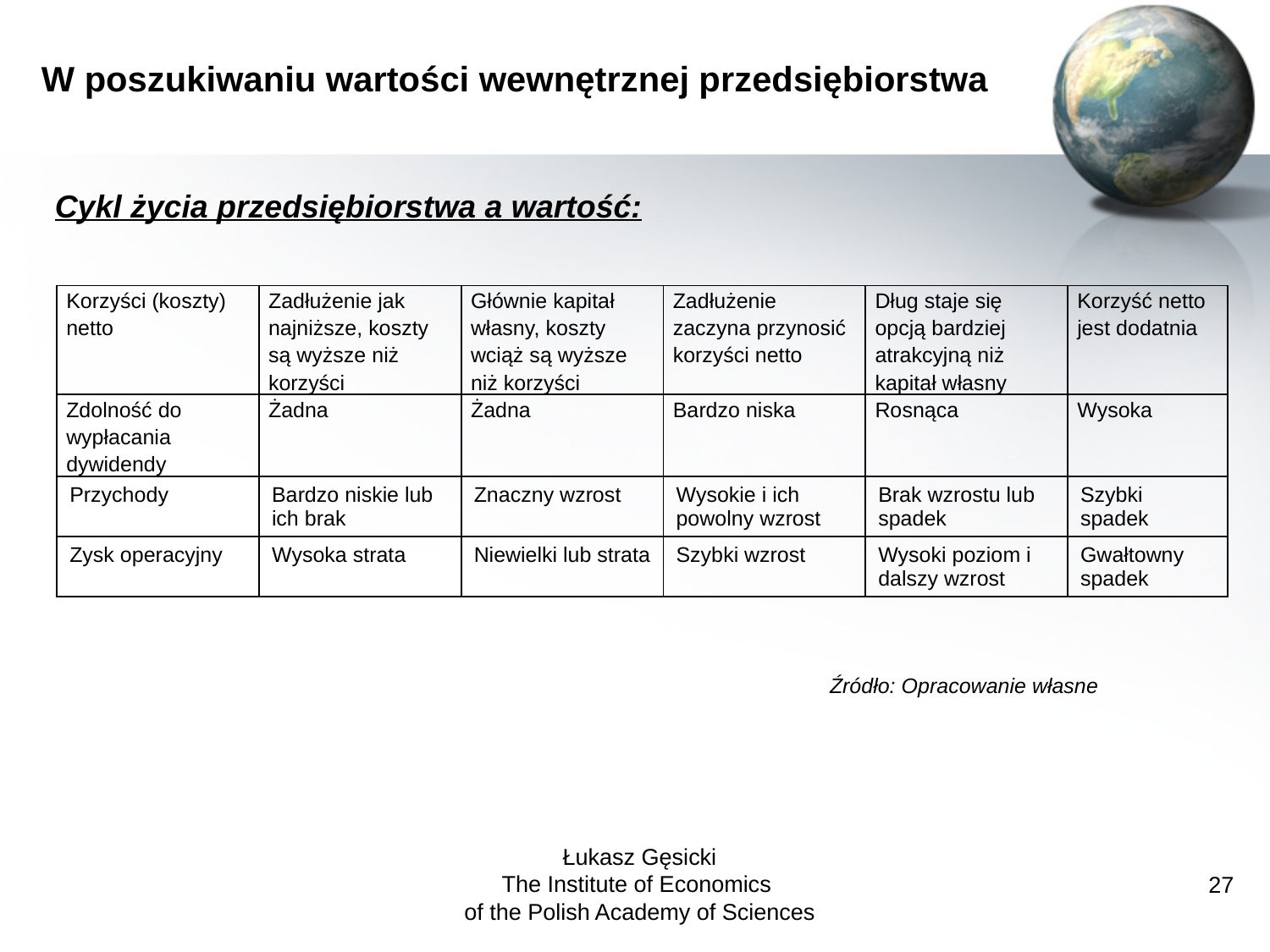

# W poszukiwaniu wartości wewnętrznej przedsiębiorstwa
Cykl życia przedsiębiorstwa a wartość:
| Korzyści (koszty) netto | Zadłużenie jak najniższe, koszty są wyższe niż korzyści | Głównie kapitał własny, koszty wciąż są wyższe niż korzyści | Zadłużenie zaczyna przynosić korzyści netto | Dług staje się opcją bardziej atrakcyjną niż kapitał własny | Korzyść netto jest dodatnia |
| --- | --- | --- | --- | --- | --- |
| Zdolność do wypłacania dywidendy | Żadna | Żadna | Bardzo niska | Rosnąca | Wysoka |
| Przychody | Bardzo niskie lub ich brak | Znaczny wzrost | Wysokie i ich powolny wzrost | Brak wzrostu lub spadek | Szybki spadek |
| Zysk operacyjny | Wysoka strata | Niewielki lub strata | Szybki wzrost | Wysoki poziom i dalszy wzrost | Gwałtowny spadek |
Źródło: Opracowanie własne
Łukasz Gęsicki
The Institute of Economics
of the Polish Academy of Sciences
27